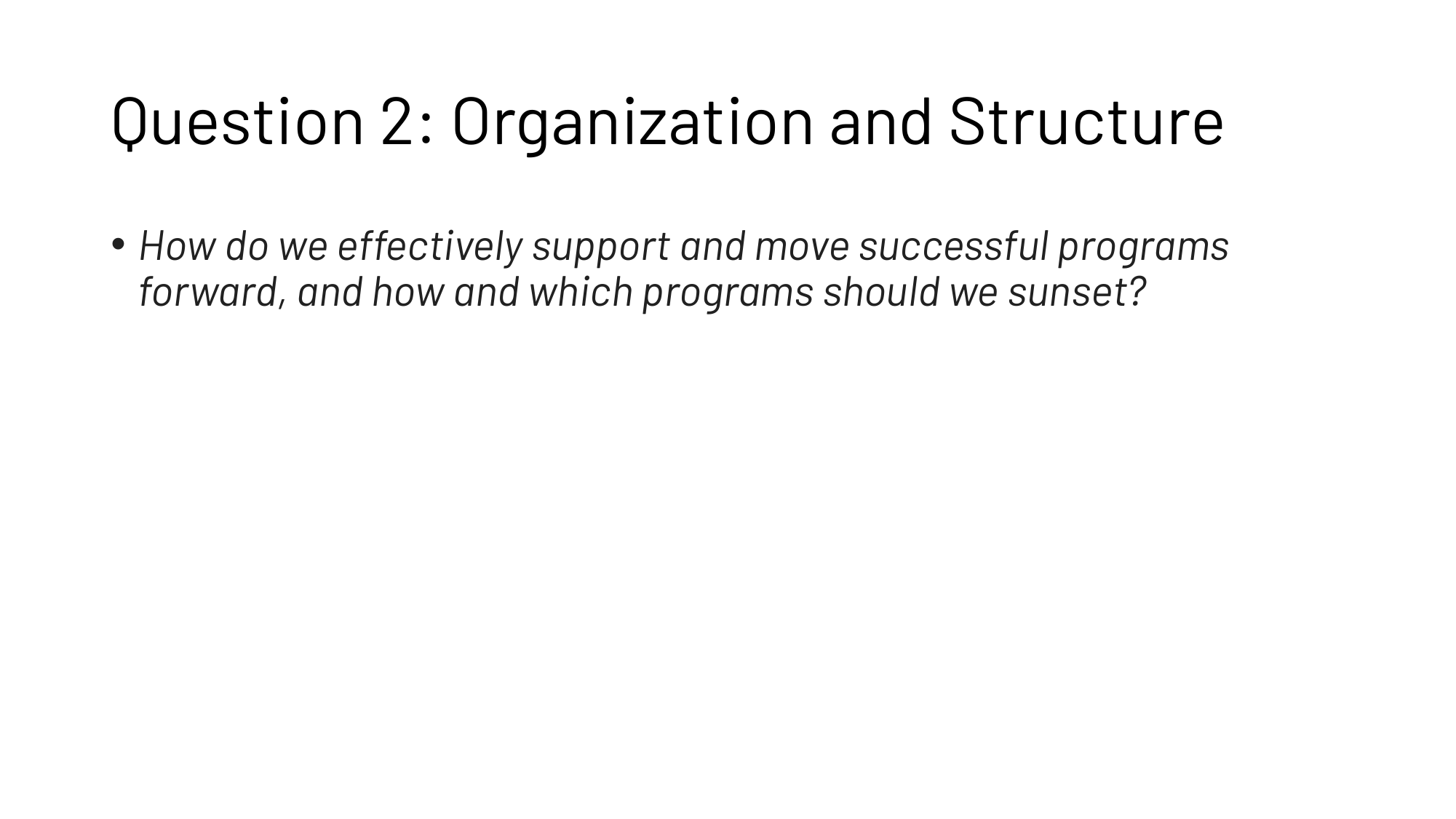

# Question 2: Organization and Structure
How do we effectively support and move successful programs forward, and how and which programs should we sunset?